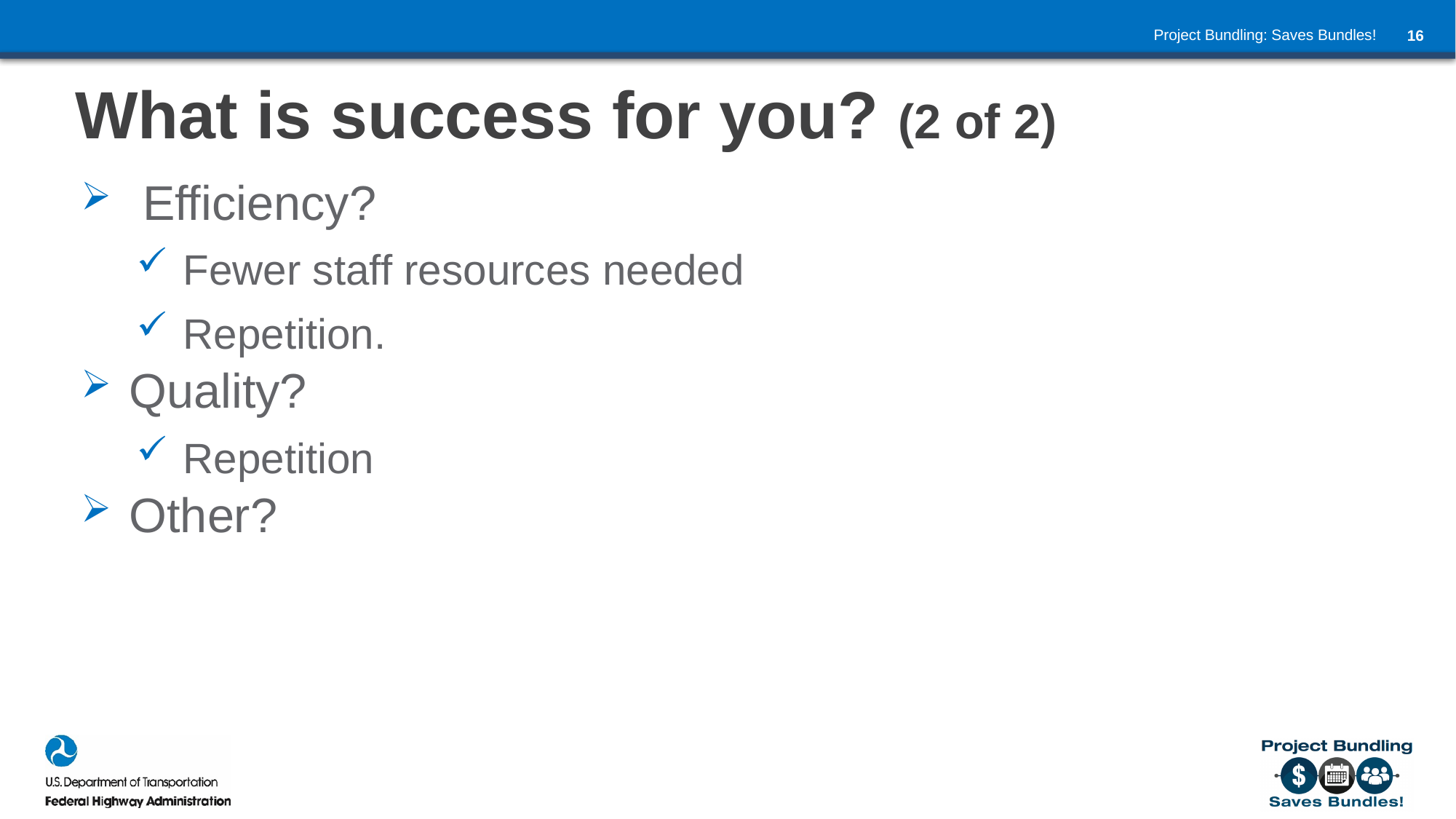

# What is success for you? (2 of 2)
 Efficiency?
Fewer staff resources needed
Repetition.
Quality?
Repetition
Other?